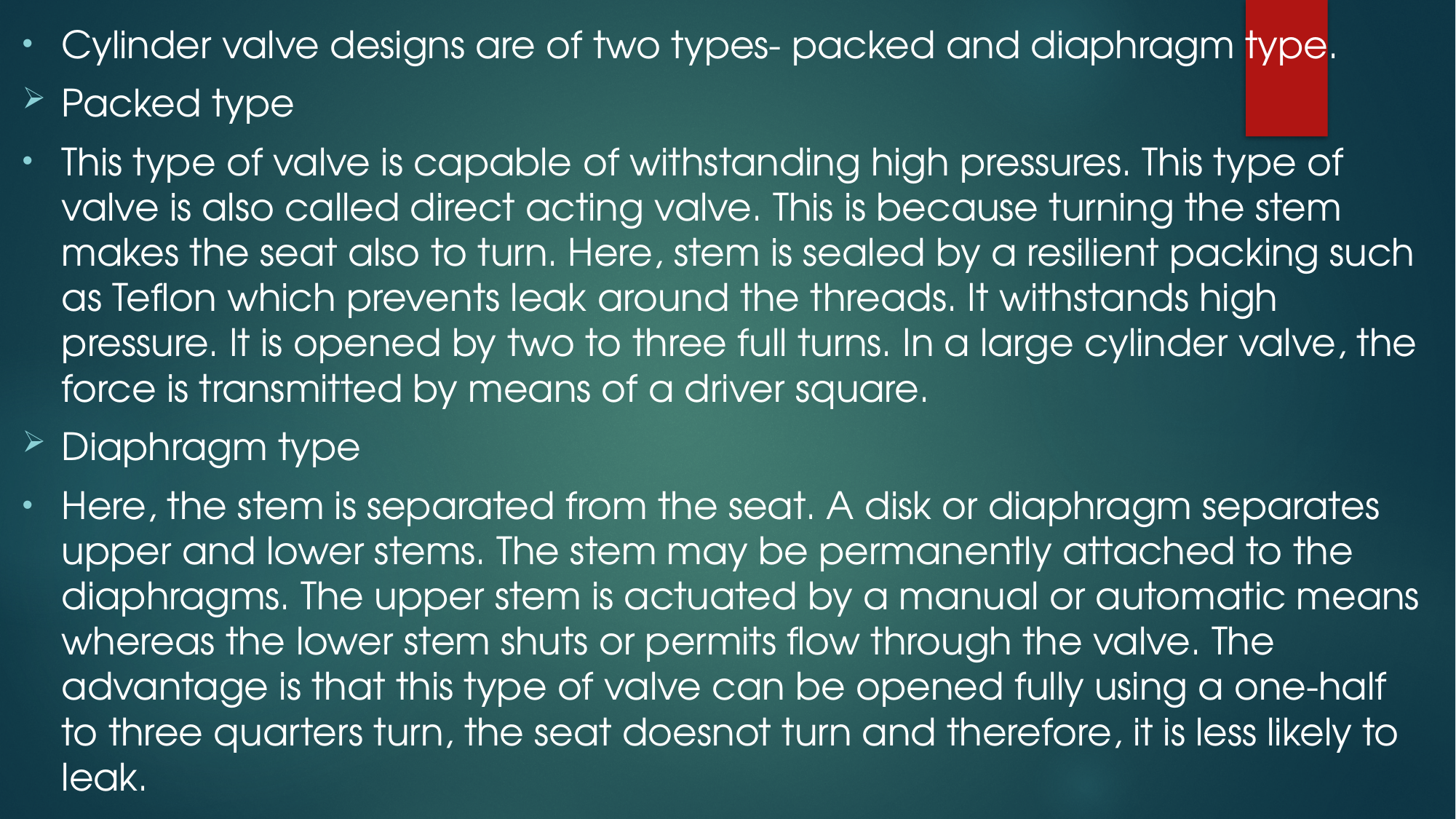

Cylinder valve designs are of two types- packed and diaphragm type.
Packed type
This type of valve is capable of withstanding high pressures. This type of valve is also called direct acting valve. This is because turning the stem makes the seat also to turn. Here, stem is sealed by a resilient packing such as Teflon which prevents leak around the threads. It withstands high pressure. It is opened by two to three full turns. In a large cylinder valve, the force is transmitted by means of a driver square.
Diaphragm type
Here, the stem is separated from the seat. A disk or diaphragm separates upper and lower stems. The stem may be permanently attached to the diaphragms. The upper stem is actuated by a manual or automatic means whereas the lower stem shuts or permits flow through the valve. The advantage is that this type of valve can be opened fully using a one-half to three quarters turn, the seat doesnot turn and therefore, it is less likely to leak.